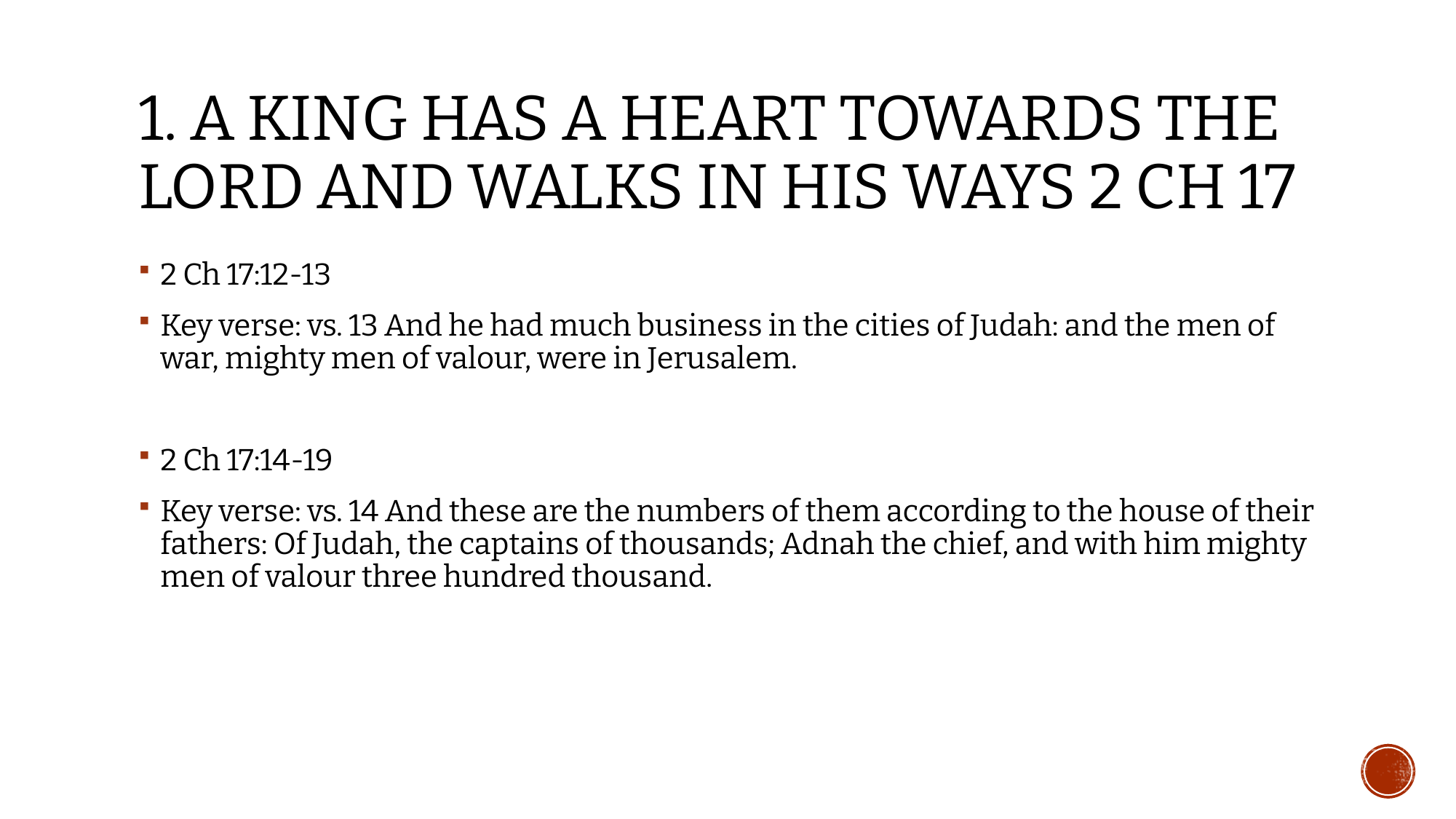

# 1. A king has a heart towards the lord and walks in his ways 2 Ch 17
2 Ch 17:12-13
Key verse: vs. 13 And he had much business in the cities of Judah: and the men of war, mighty men of valour, were in Jerusalem.

2 Ch 17:14-19
Key verse: vs. 14 And these are the numbers of them according to the house of their fathers: Of Judah, the captains of thousands; Adnah the chief, and with him mighty men of valour three hundred thousand.